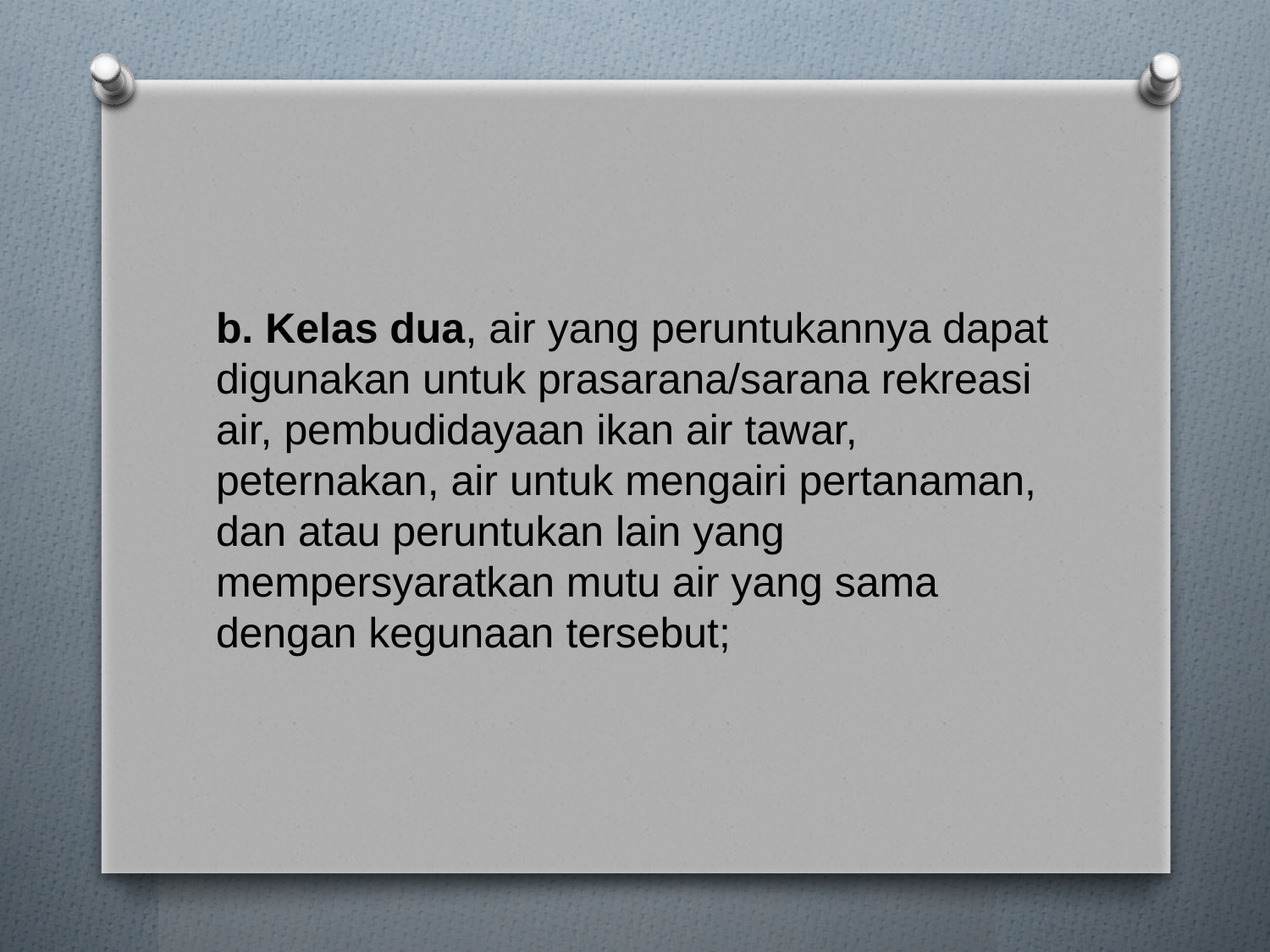

#
b. Kelas dua, air yang peruntukannya dapat digunakan untuk prasarana/sarana rekreasi air, pembudidayaan ikan air tawar, peternakan, air untuk mengairi pertanaman, dan atau peruntukan lain yang mempersyaratkan mutu air yang sama dengan kegunaan tersebut;